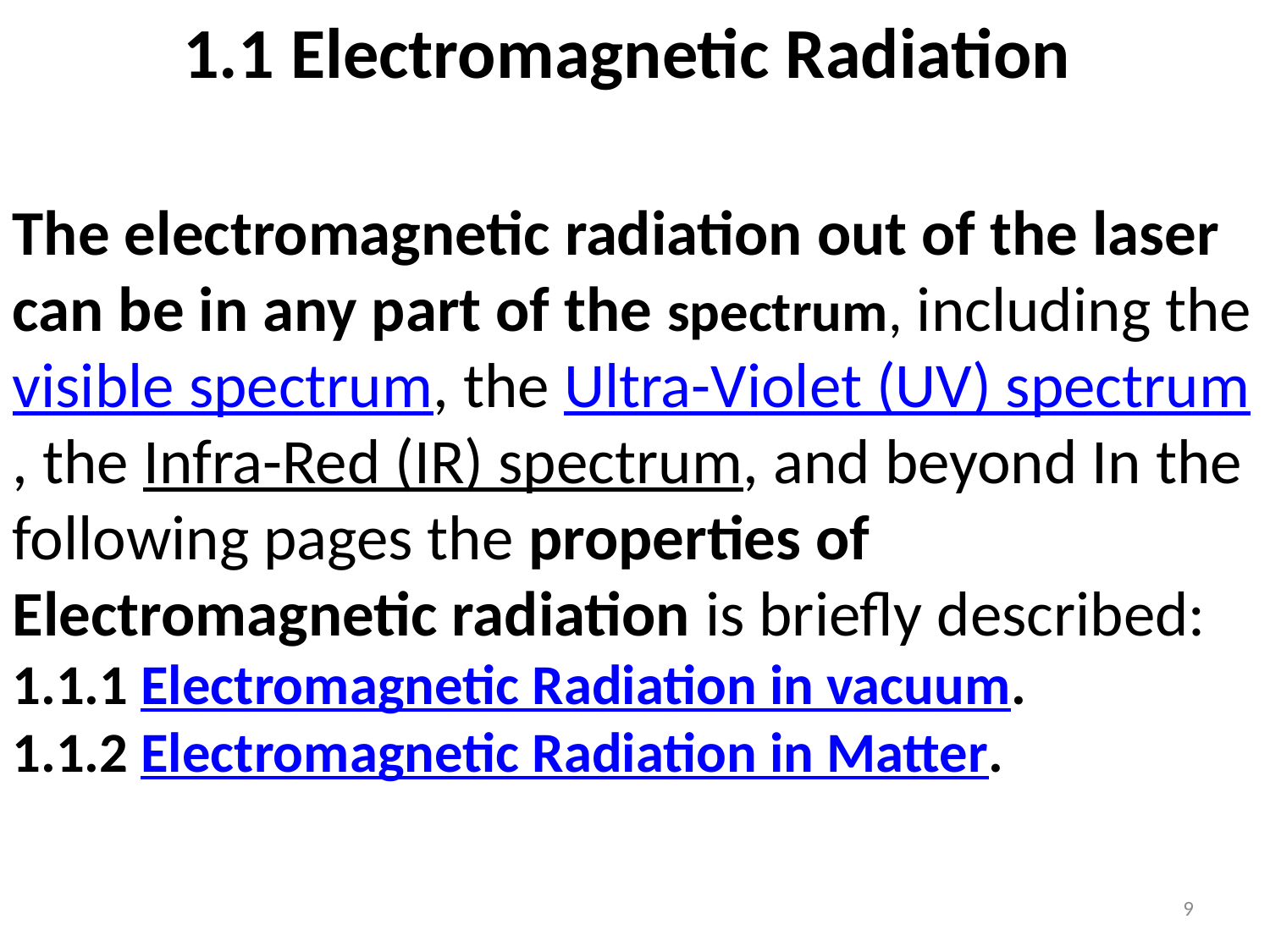

# 1.1 Electromagnetic Radiation

The electromagnetic radiation out of the laser can be in any part of the spectrum, including the visible spectrum, the Ultra-Violet (UV) spectrum, the Infra-Red (IR) spectrum, and beyond In the following pages the properties of Electromagnetic radiation is briefly described:
1.1.1 Electromagnetic Radiation in vacuum.
1.1.2 Electromagnetic Radiation in Matter.
9